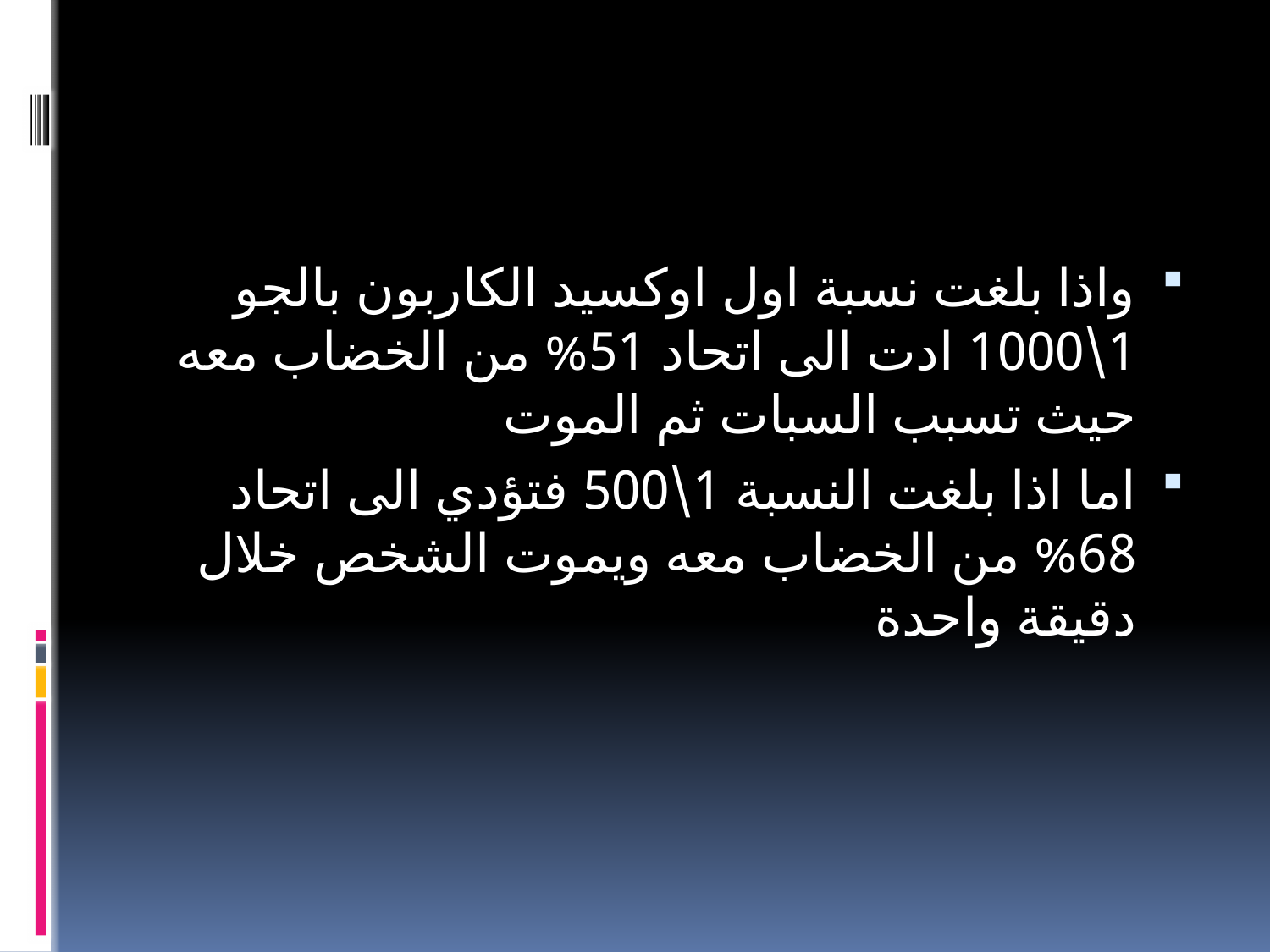

#
واذا بلغت نسبة اول اوكسيد الكاربون بالجو 1\1000 ادت الى اتحاد 51% من الخضاب معه حيث تسبب السبات ثم الموت
اما اذا بلغت النسبة 1\500 فتؤدي الى اتحاد 68% من الخضاب معه ويموت الشخص خلال دقيقة واحدة